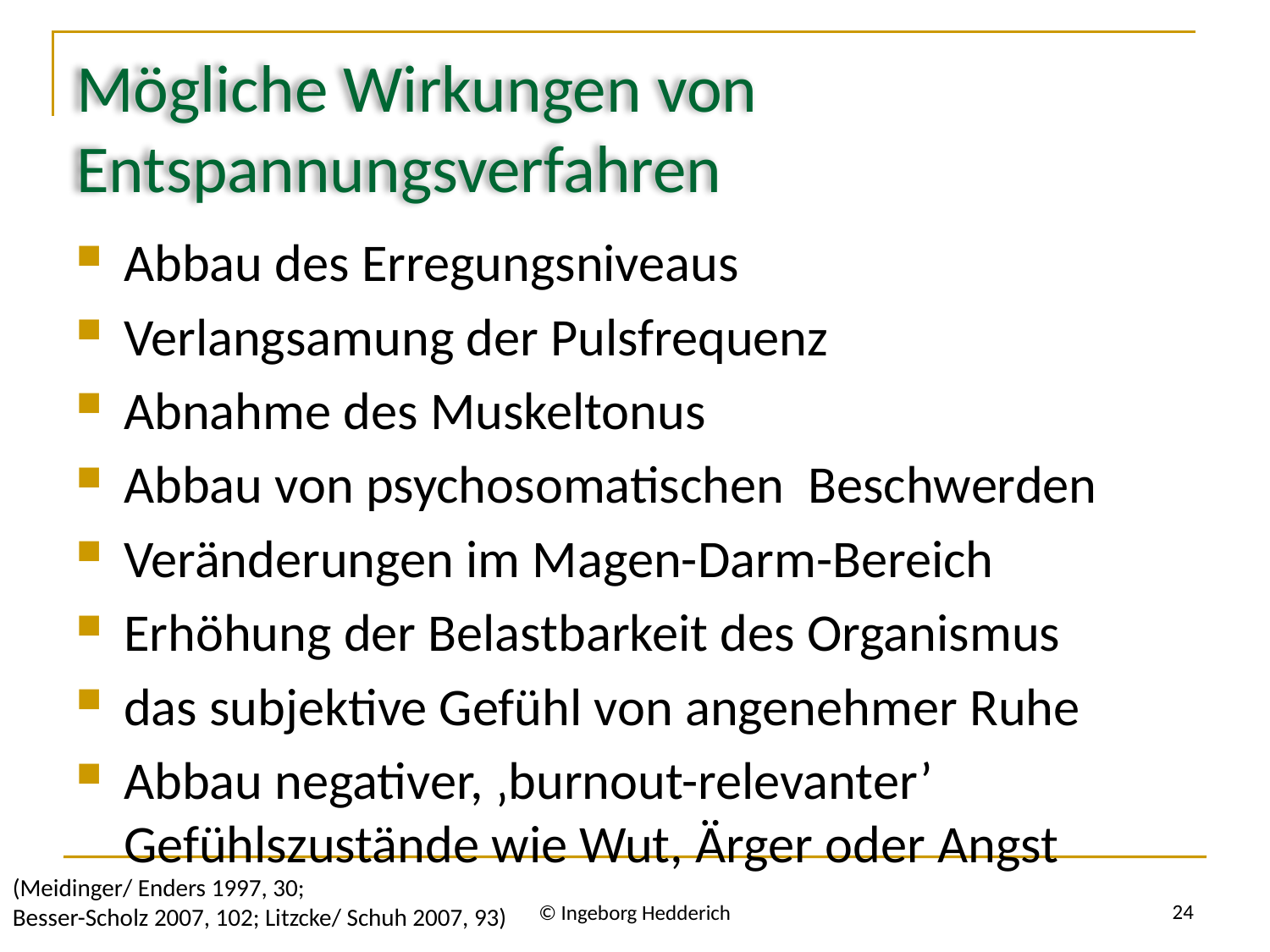

# Mögliche Wirkungen von Entspannungsverfahren
Abbau des Erregungsniveaus
Verlangsamung der Pulsfrequenz
Abnahme des Muskeltonus
Abbau von psychosomatischen  Beschwerden
Veränderungen im Magen-Darm-Bereich
Erhöhung der Belastbarkeit des Organismus
das subjektive Gefühl von angenehmer Ruhe
Abbau negativer, ‚burnout-relevanter’ Gefühlszustände wie Wut, Ärger oder Angst
(Meidinger/ Enders 1997, 30;
Besser-Scholz 2007, 102; Litzcke/ Schuh 2007, 93)
24
© Ingeborg Hedderich